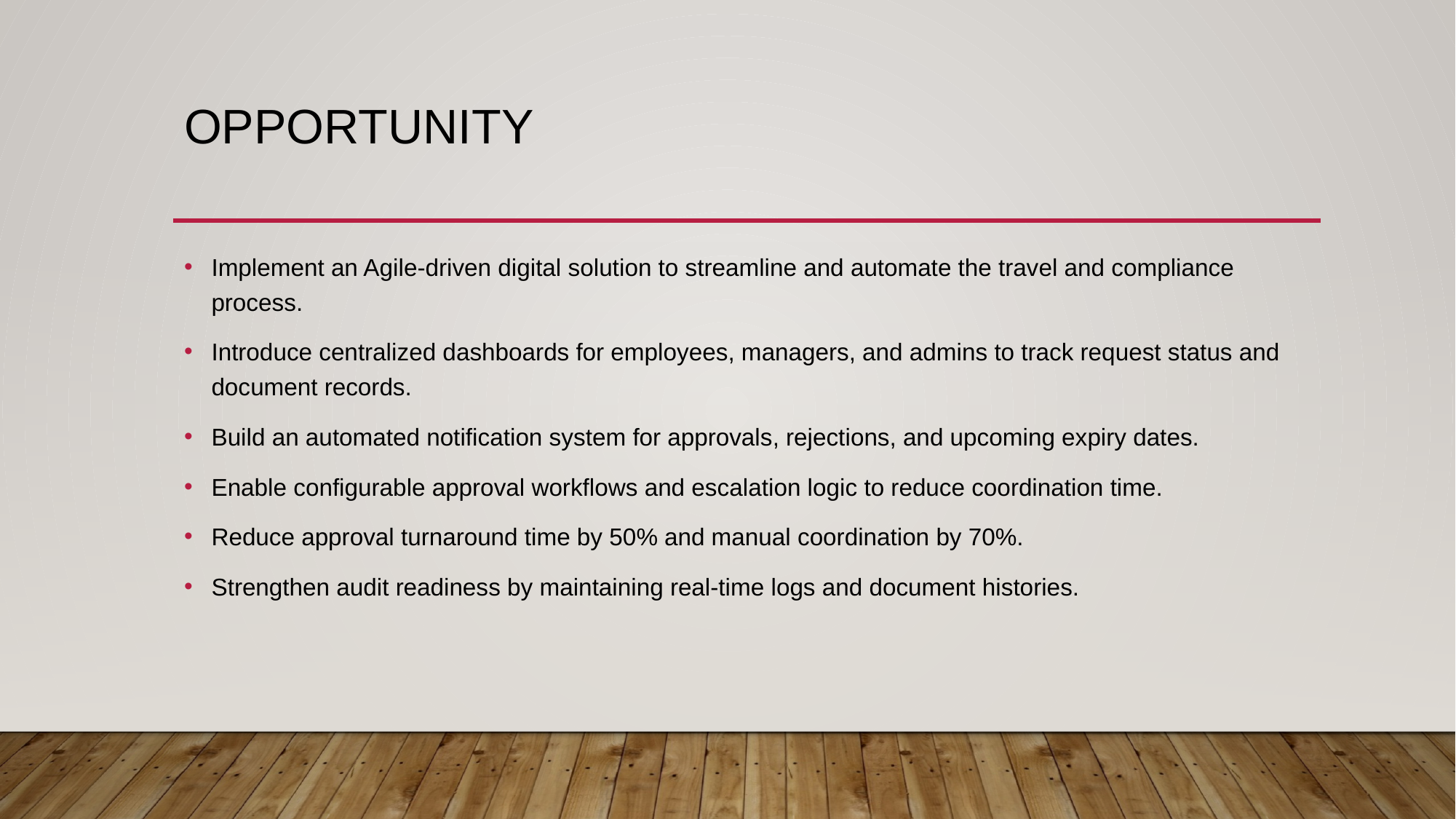

# Opportunity
Implement an Agile-driven digital solution to streamline and automate the travel and compliance process.
Introduce centralized dashboards for employees, managers, and admins to track request status and document records.
Build an automated notification system for approvals, rejections, and upcoming expiry dates.
Enable configurable approval workflows and escalation logic to reduce coordination time.
Reduce approval turnaround time by 50% and manual coordination by 70%.
Strengthen audit readiness by maintaining real-time logs and document histories.